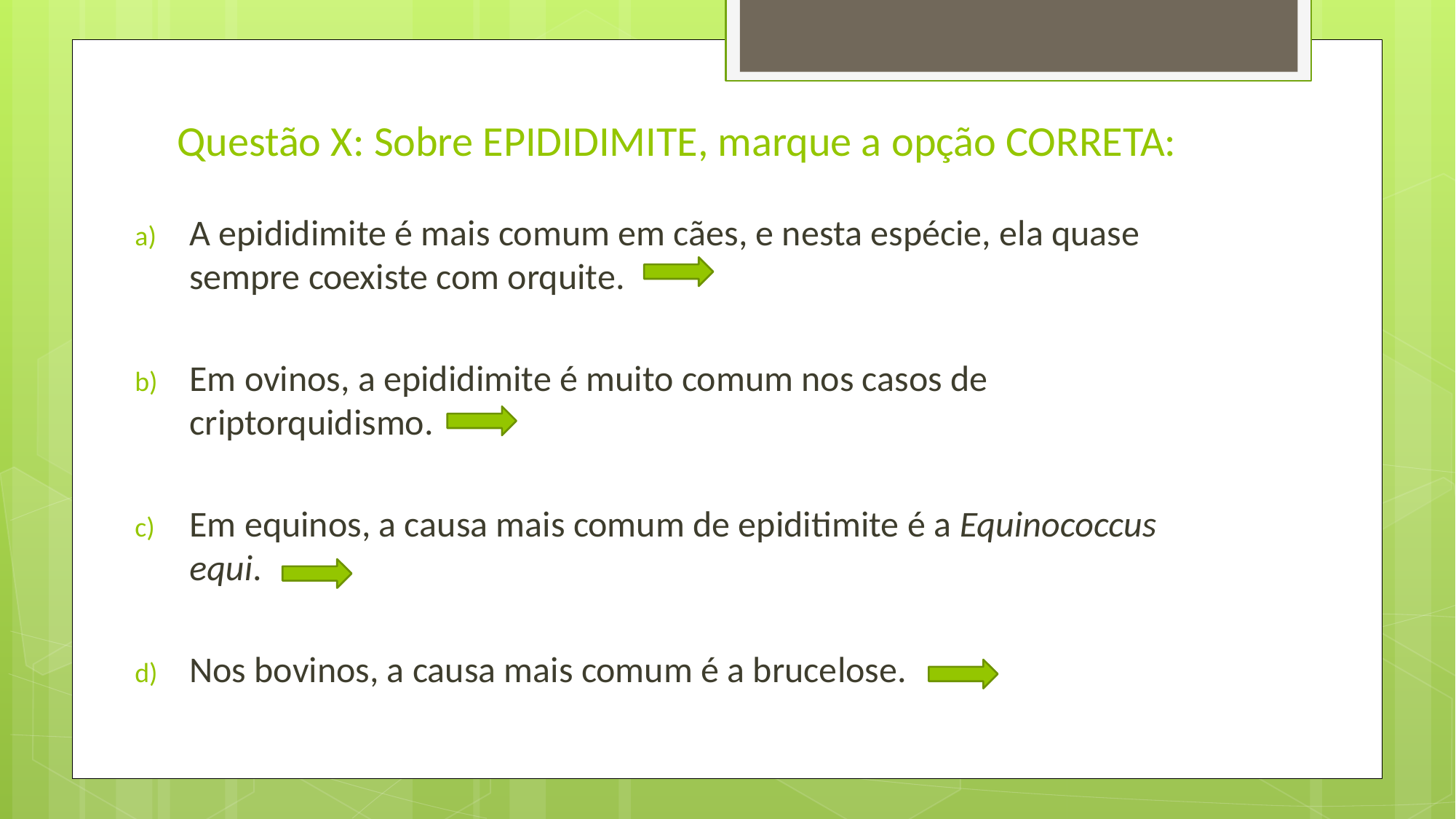

# Questão X: Sobre EPIDIDIMITE, marque a opção CORRETA:
A epididimite é mais comum em cães, e nesta espécie, ela quase sempre coexiste com orquite.

Em ovinos, a epididimite é muito comum nos casos de criptorquidismo.

Em equinos, a causa mais comum de epiditimite é a Equinococcus equi.

Nos bovinos, a causa mais comum é a brucelose.